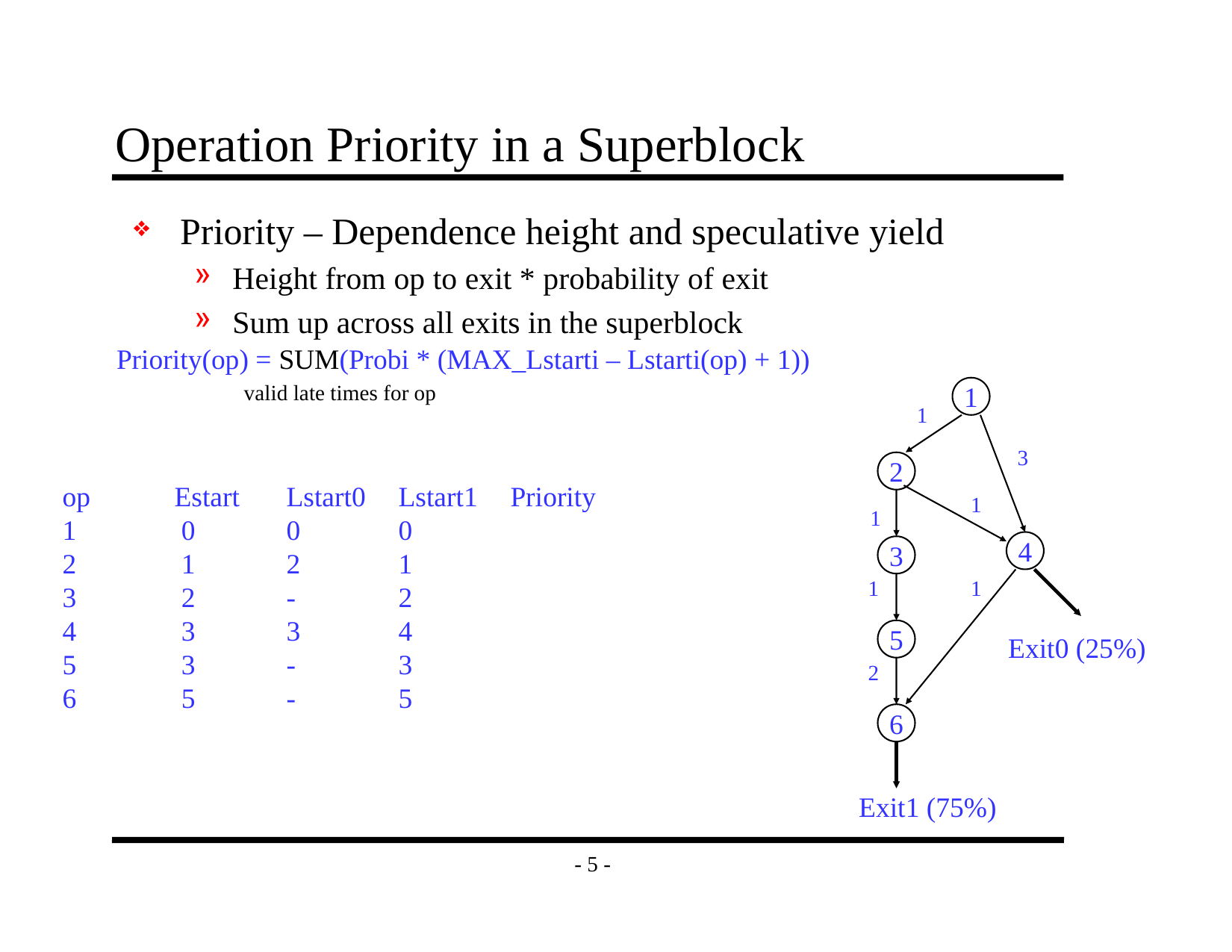

# Operation Priority in a Superblock
Priority – Dependence height and speculative yield
Height from op to exit * probability of exit
Sum up across all exits in the superblock
Priority(op) = SUM(Probi * (MAX_Lstarti – Lstarti(op) + 1))
valid late times for op
1
1

3
2
op	Estart	Lstart0	Lstart1	Priority
1	 0	0	0
2	 1	2	1
3	 2	-	2
4	 3	3	4
5	 3	-	3
6	 5	-	5
1

1
4
3
1
1

5
Exit0 (25%)
2

6

Exit1 (75%)